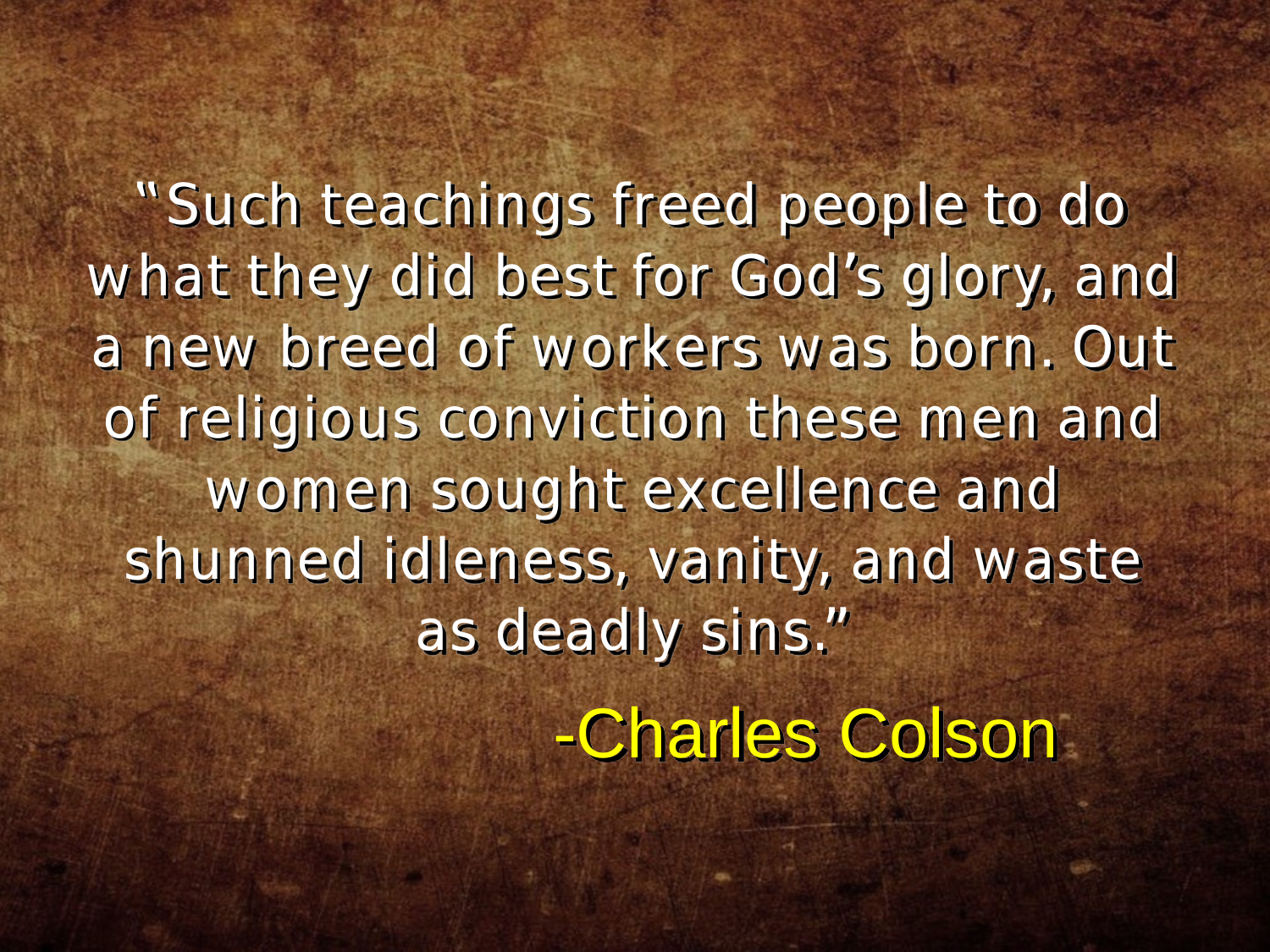

“Such teachings freed people to do what they did best for God’s glory, and a new breed of workers was born. Out of religious conviction these men and women sought excellence and shunned idleness, vanity, and waste as deadly sins.”
-Charles Colson